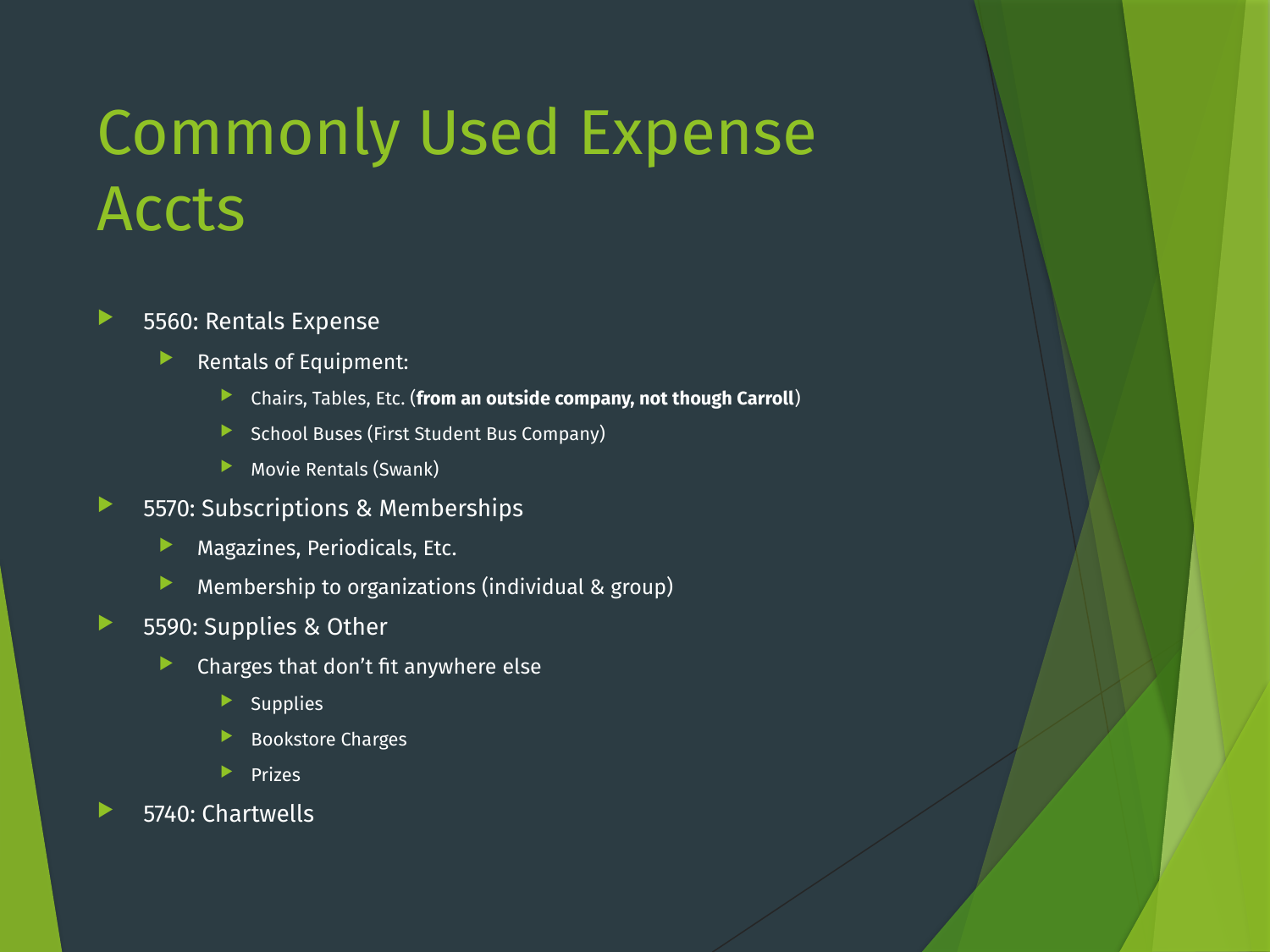

# Commonly Used Expense Accts
5560: Rentals Expense
Rentals of Equipment:
Chairs, Tables, Etc. (from an outside company, not though Carroll)
School Buses (First Student Bus Company)
Movie Rentals (Swank)
5570: Subscriptions & Memberships
Magazines, Periodicals, Etc.
Membership to organizations (individual & group)
5590: Supplies & Other
Charges that don’t fit anywhere else
Supplies
Bookstore Charges
Prizes
5740: Chartwells